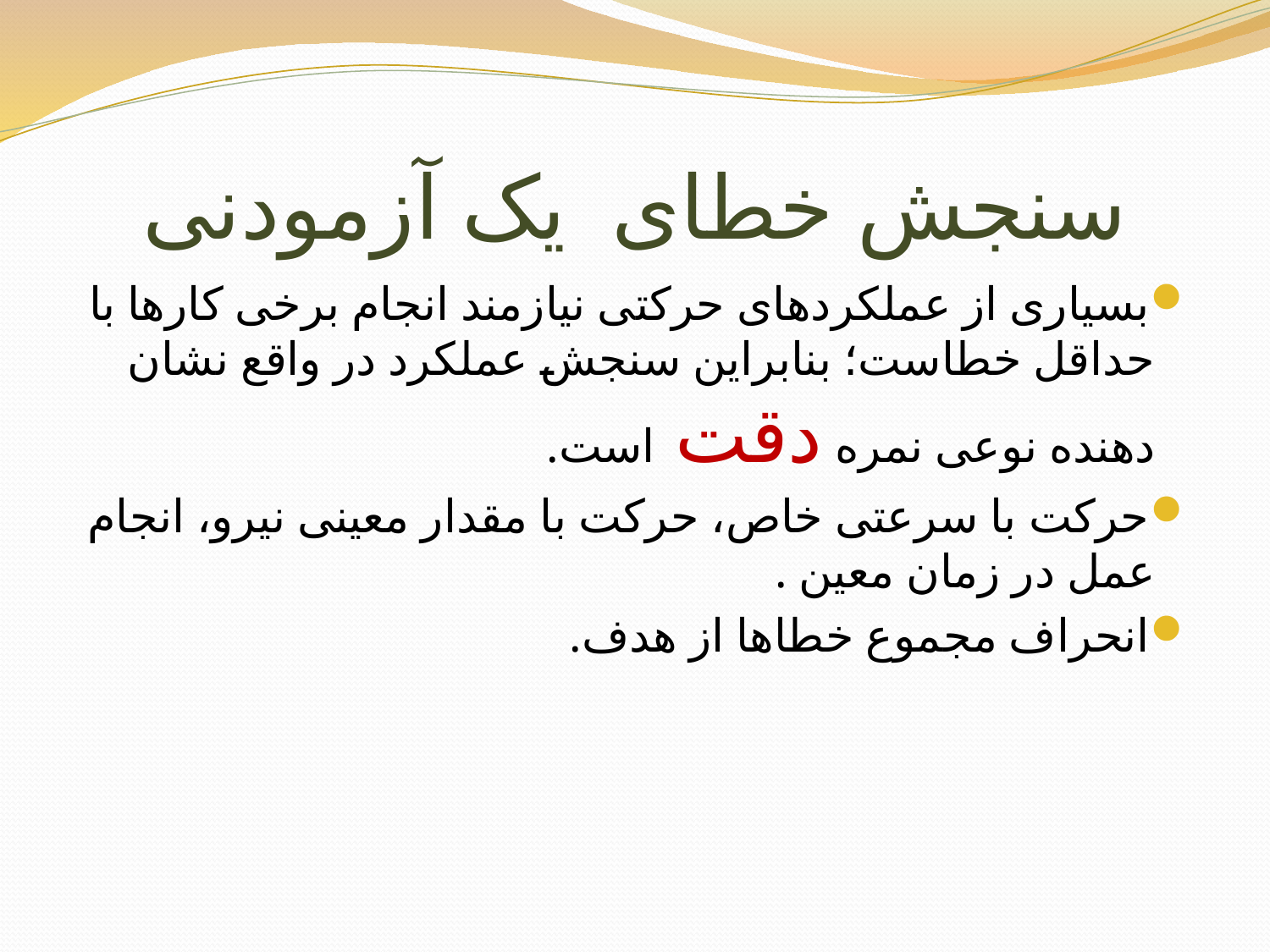

# سنجش خطای  یک آزمودنی
بسیاری از عملکردهای حرکتی نیازمند انجام برخی کارها با حداقل خطاست؛ بنابراین سنجش عملکرد در واقع نشان دهنده نوعی نمره دقت است.
حرکت با سرعتی خاص، حرکت با مقدار معینی نیرو، انجام عمل در زمان معین .
انحراف مجموع خطاها از هدف.